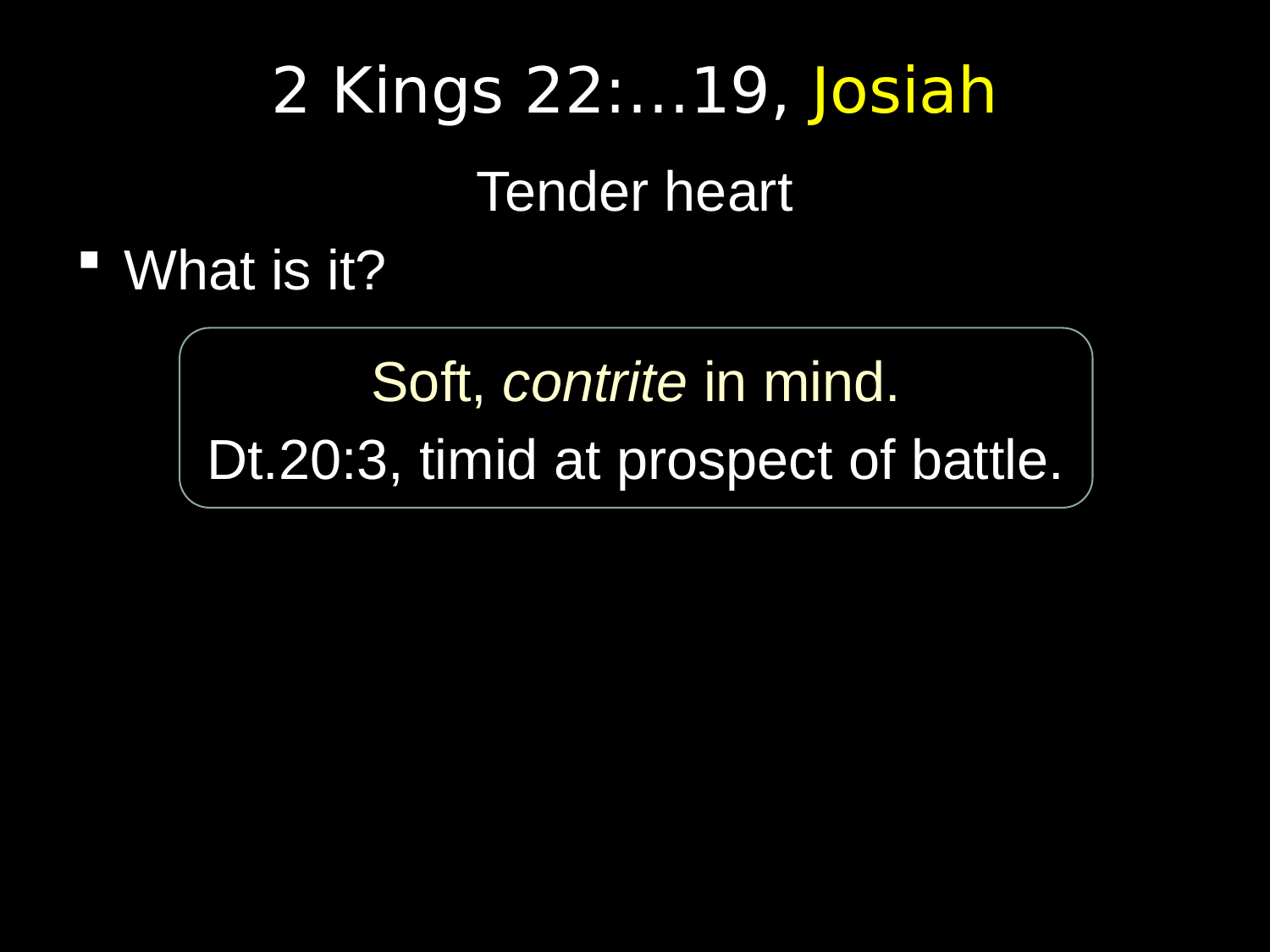

# 2 Kings 22:…19, Josiah
Tender heart
What is it?
Soft, contrite in mind.
Dt.20:3, timid at prospect of battle.